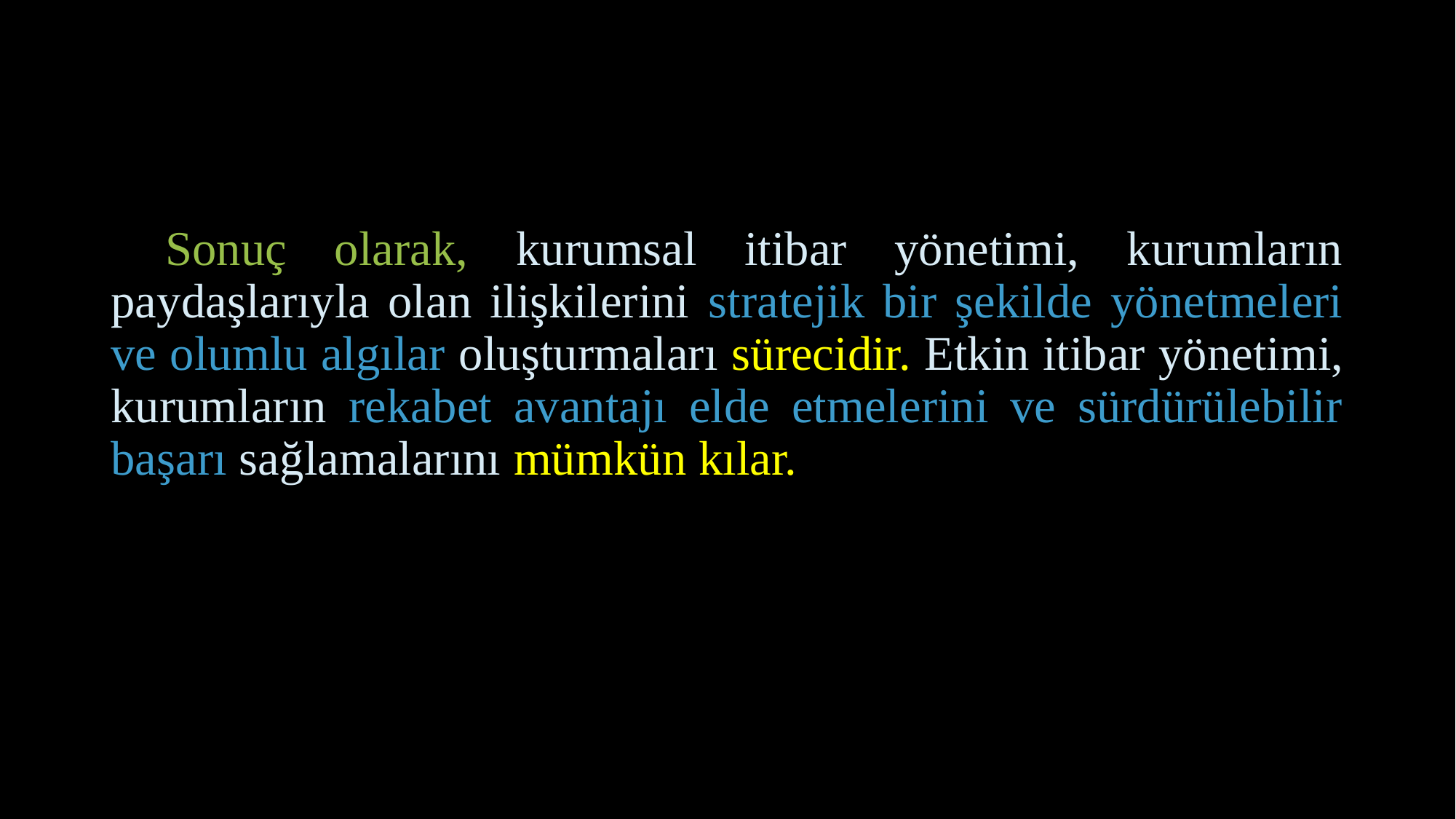

Sonuç olarak, kurumsal itibar yönetimi, kurumların paydaşlarıyla olan ilişkilerini stratejik bir şekilde yönetmeleri ve olumlu algılar oluşturmaları sürecidir. Etkin itibar yönetimi, kurumların rekabet avantajı elde etmelerini ve sürdürülebilir başarı sağlamalarını mümkün kılar.